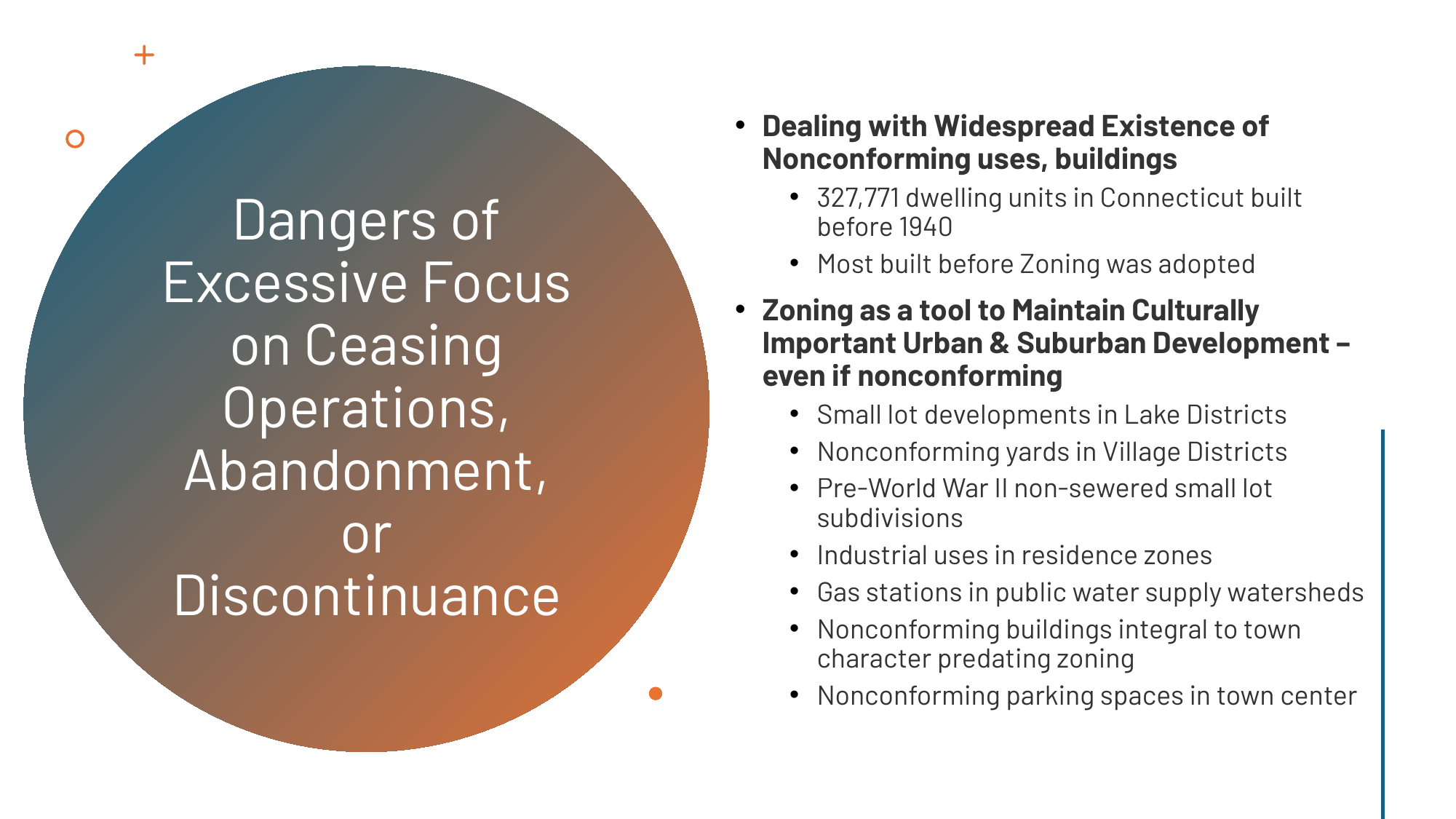

Dealing with Widespread Existence of Nonconforming uses, buildings
327,771 dwelling units in Connecticut built before 1940
Most built before Zoning was adopted
Zoning as a tool to Maintain Culturally Important Urban & Suburban Development –even if nonconforming
Small lot developments in Lake Districts
Nonconforming yards in Village Districts
Pre-World War II non-sewered small lot subdivisions
Industrial uses in residence zones
Gas stations in public water supply watersheds
Nonconforming buildings integral to town character predating zoning
Nonconforming parking spaces in town center

# Dangers of Excessive Focus on Ceasing Operations, Abandonment, or Discontinuance